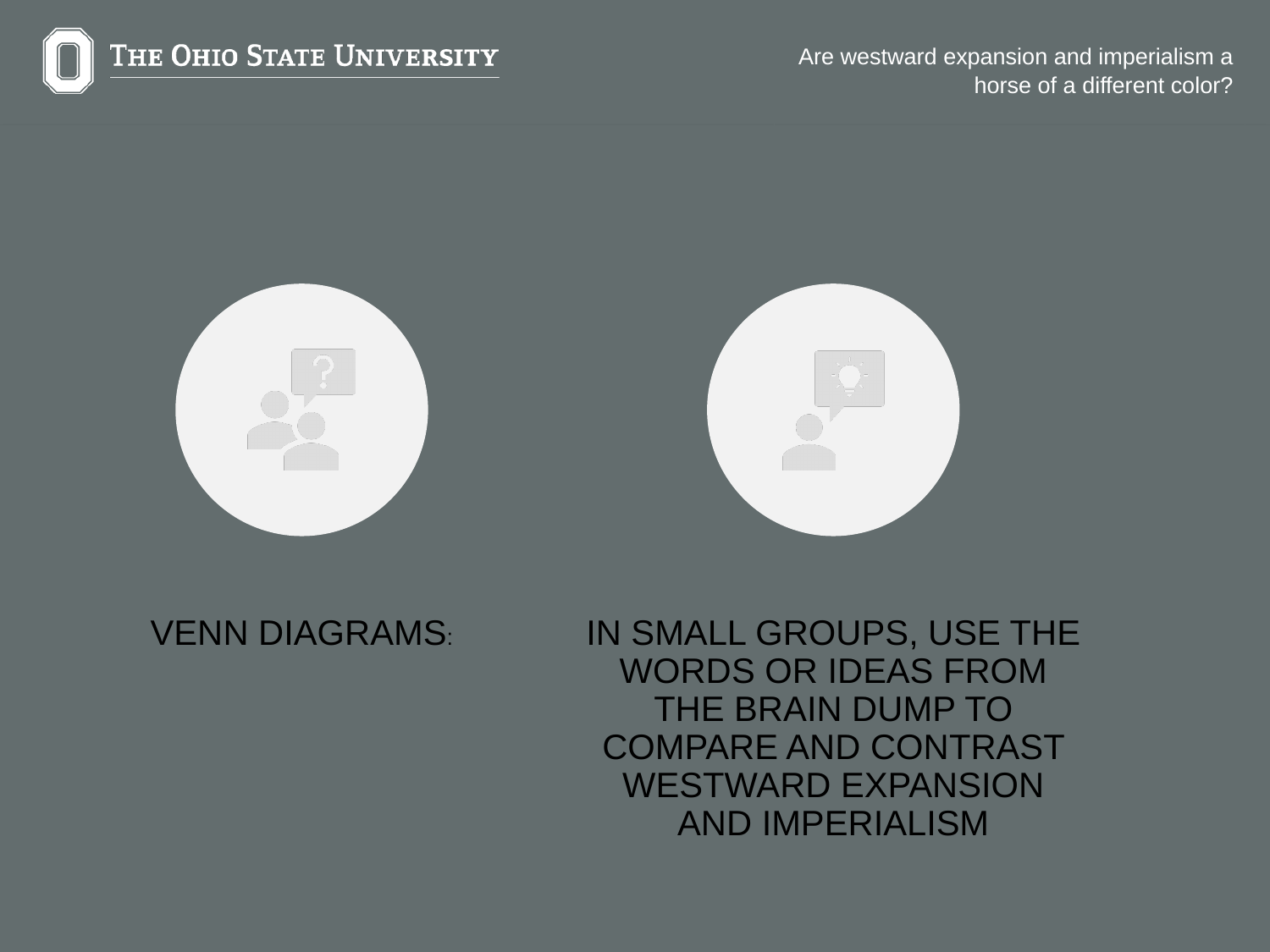

Are westward expansion and imperialism a horse of a different color?

Venn Diagrams:
In small groups, Use the words or ideas from the brain dump to compare and contrast Westward Expansion and Imperialism